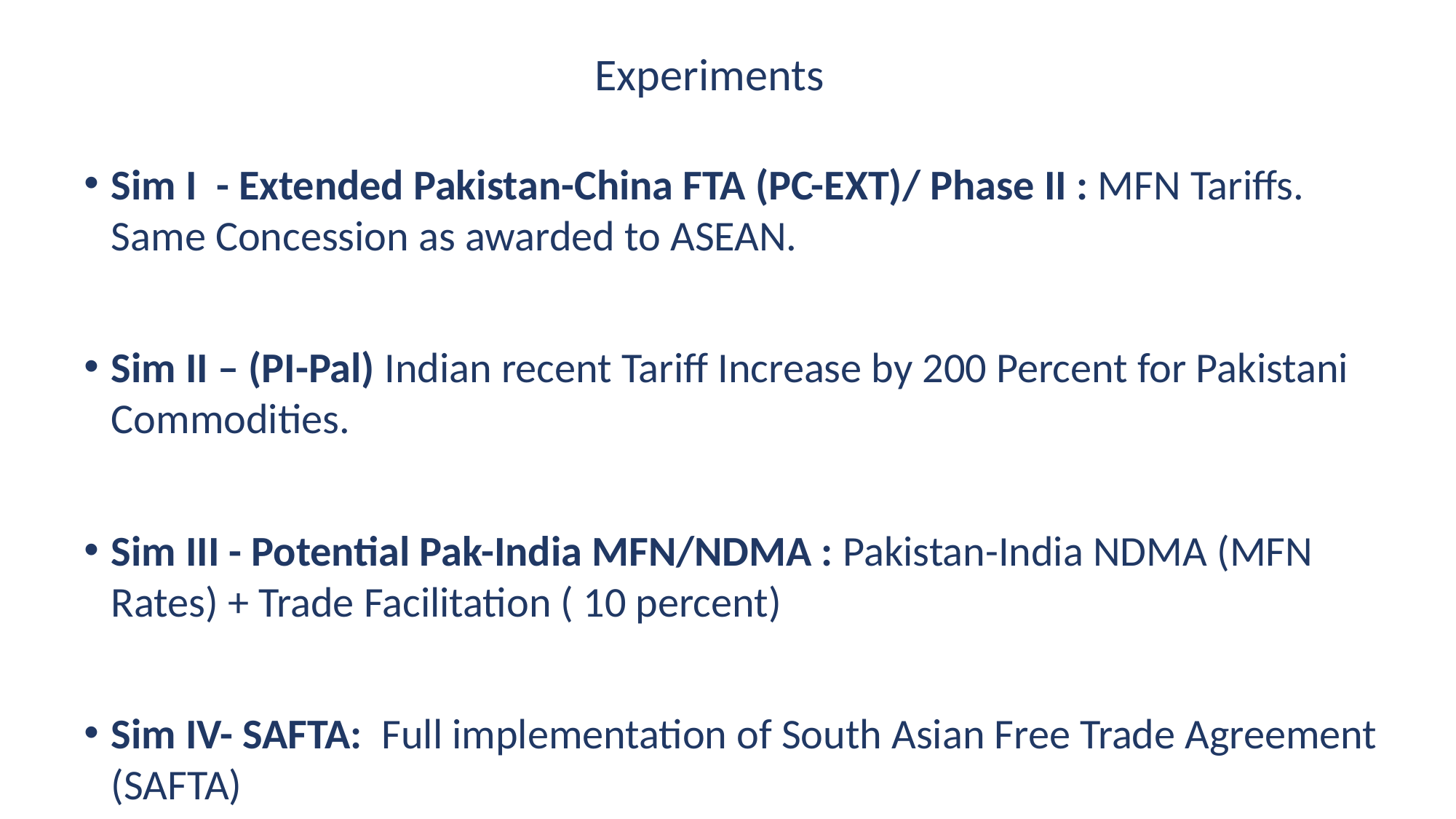

# Experiments
Sim I  - Extended Pakistan-China FTA (PC-EXT)/ Phase II : MFN Tariffs. Same Concession as awarded to ASEAN.

Sim II – (PI-Pal) Indian recent Tariff Increase by 200 Percent for Pakistani Commodities.

Sim III - Potential Pak-India MFN/NDMA : Pakistan-India NDMA (MFN Rates) + Trade Facilitation ( 10 percent)

Sim IV- SAFTA:  Full implementation of South Asian Free Trade Agreement (SAFTA)